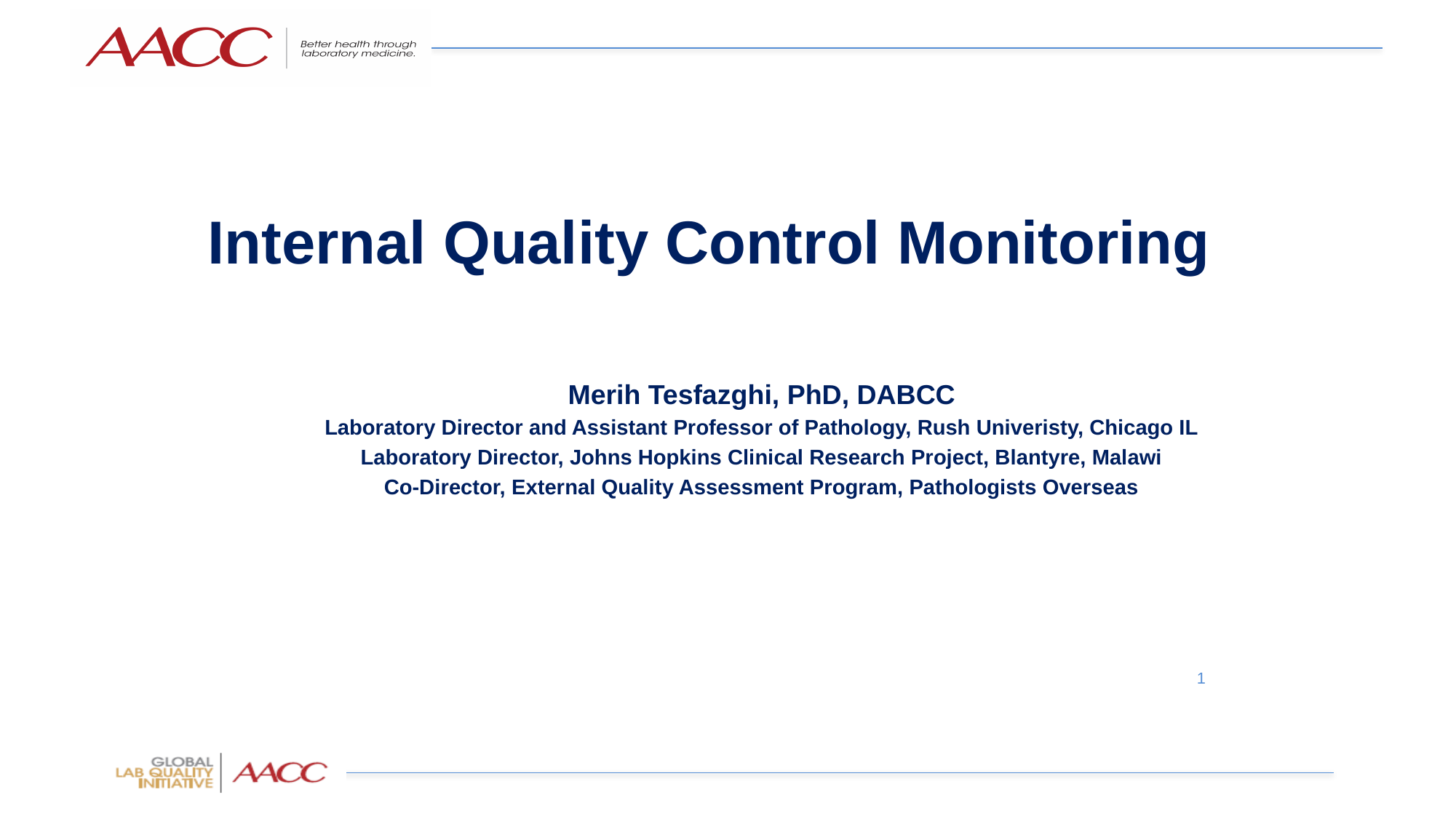

# Internal Quality Control Monitoring
Merih Tesfazghi, PhD, DABCC
Laboratory Director and Assistant Professor of Pathology, Rush Univeristy, Chicago IL
Laboratory Director, Johns Hopkins Clinical Research Project, Blantyre, Malawi
Co-Director, External Quality Assessment Program, Pathologists Overseas

1